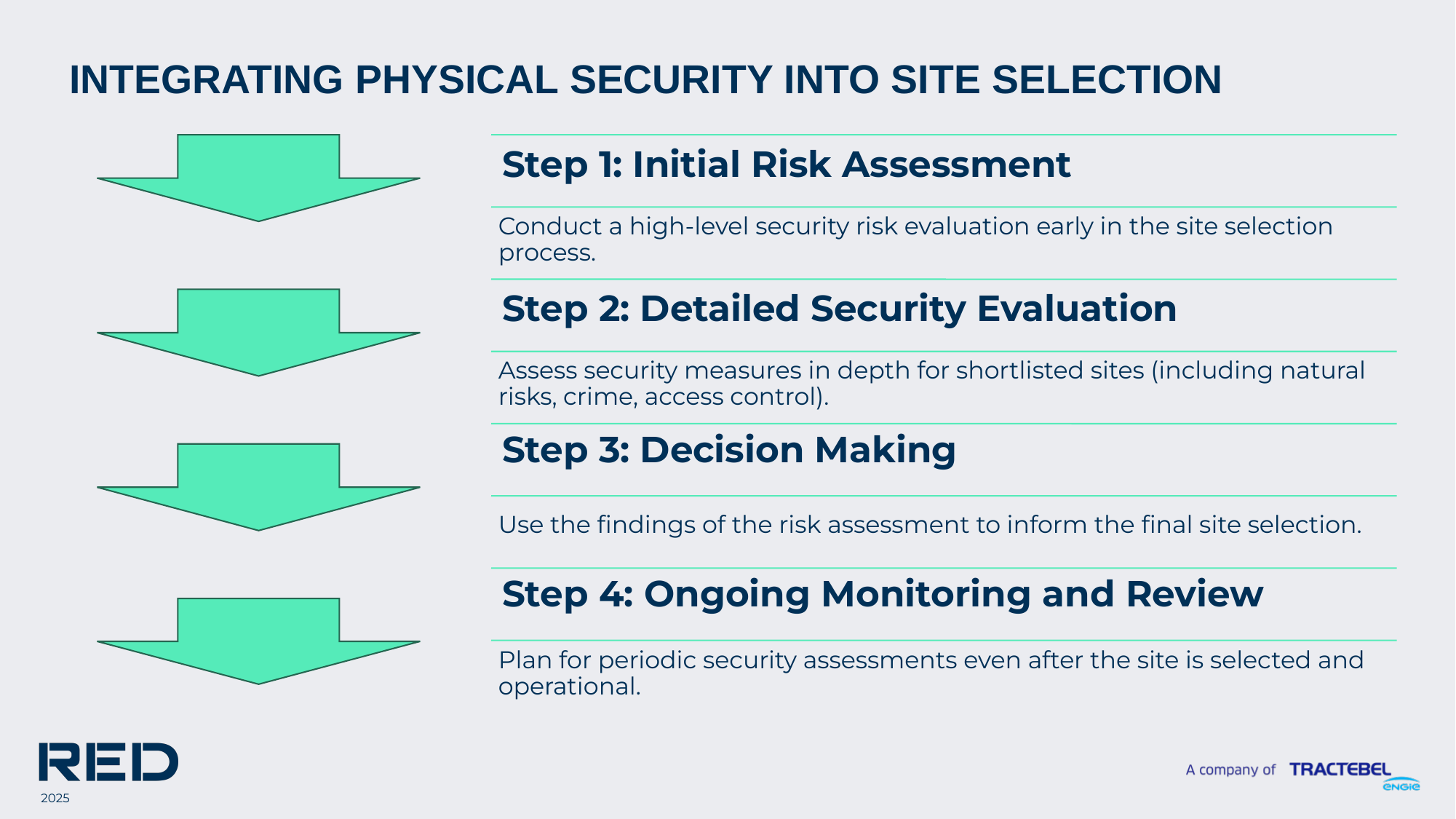

INTEGRATING PHYSICAL SECURITY INTO SITE SELECTION

Step 1: Initial Risk Assessment
Conduct a high-level security risk evaluation early in the site selection process.
Step 2: Detailed Security Evaluation
Assess security measures in depth for shortlisted sites (including natural risks, crime, access control).
Step 3: Decision Making
Use the findings of the risk assessment to inform the final site selection.
Step 4: Ongoing Monitoring and Review
Plan for periodic security assessments even after the site is selected and operational.